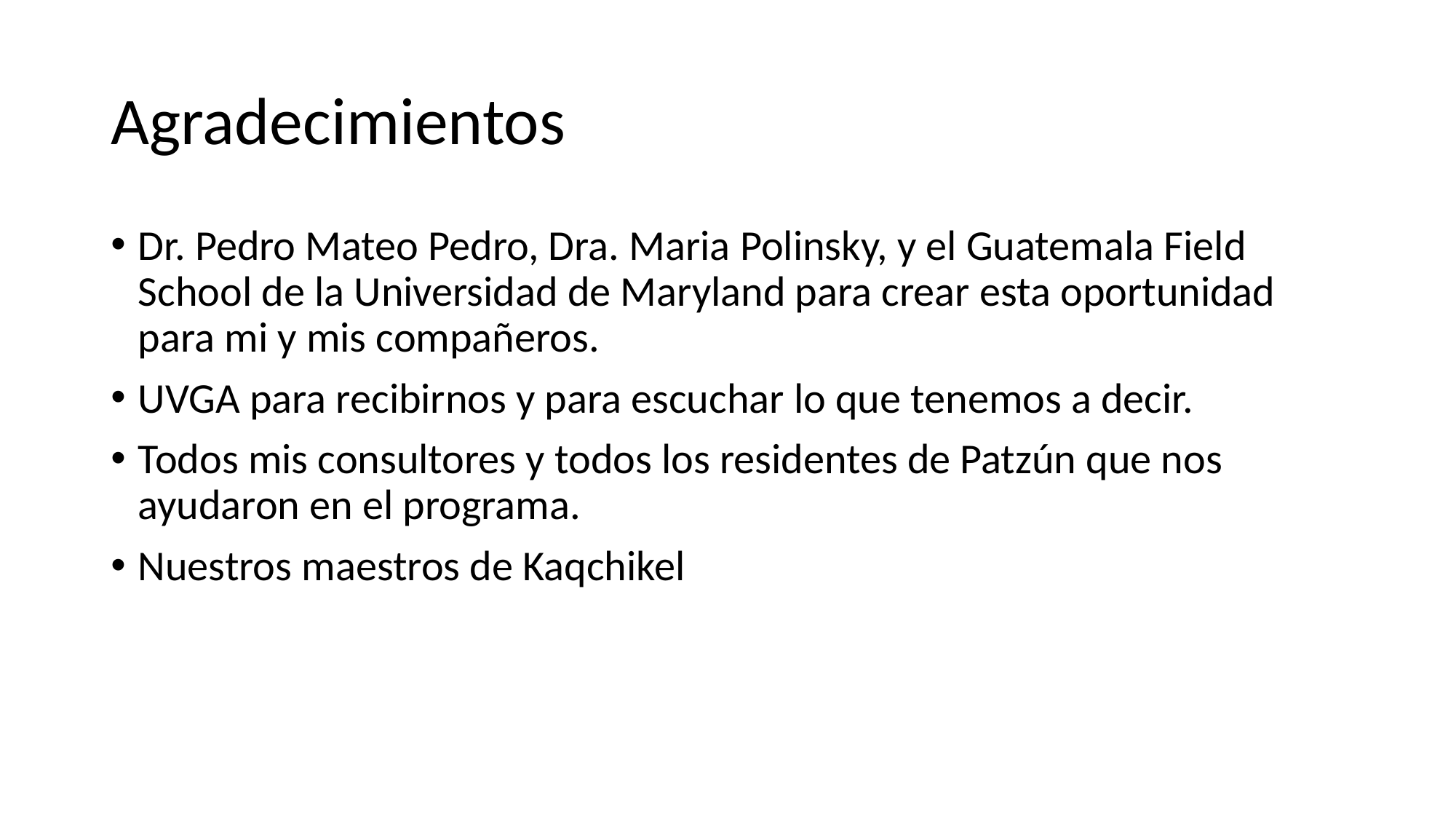

# Agradecimientos
Dr. Pedro Mateo Pedro, Dra. Maria Polinsky, y el Guatemala Field School de la Universidad de Maryland para crear esta oportunidad para mi y mis compañeros.
UVGA para recibirnos y para escuchar lo que tenemos a decir.
Todos mis consultores y todos los residentes de Patzún que nos ayudaron en el programa.
Nuestros maestros de Kaqchikel